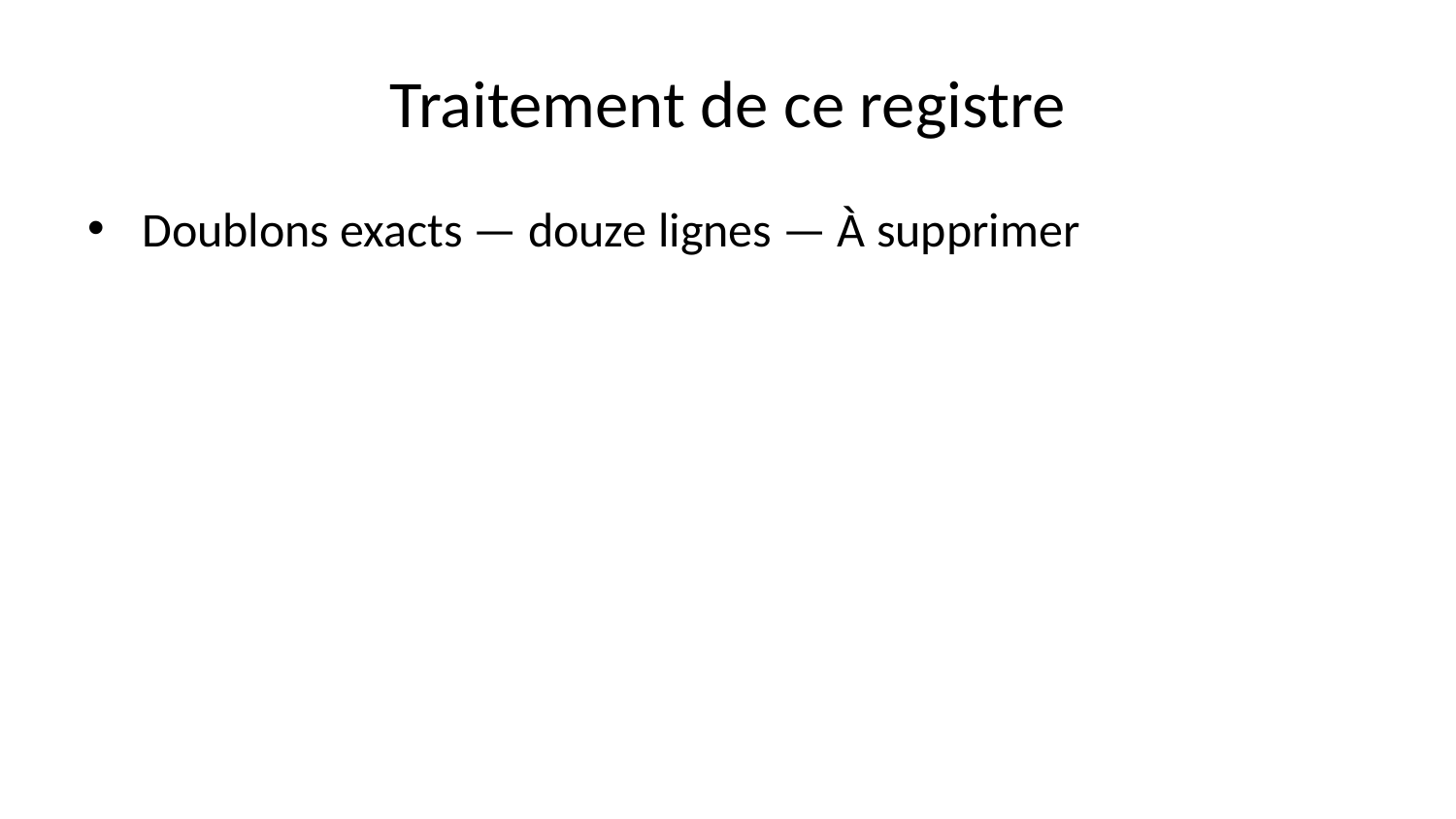

# Traitement de ce registre
Doublons exacts — douze lignes — À supprimer